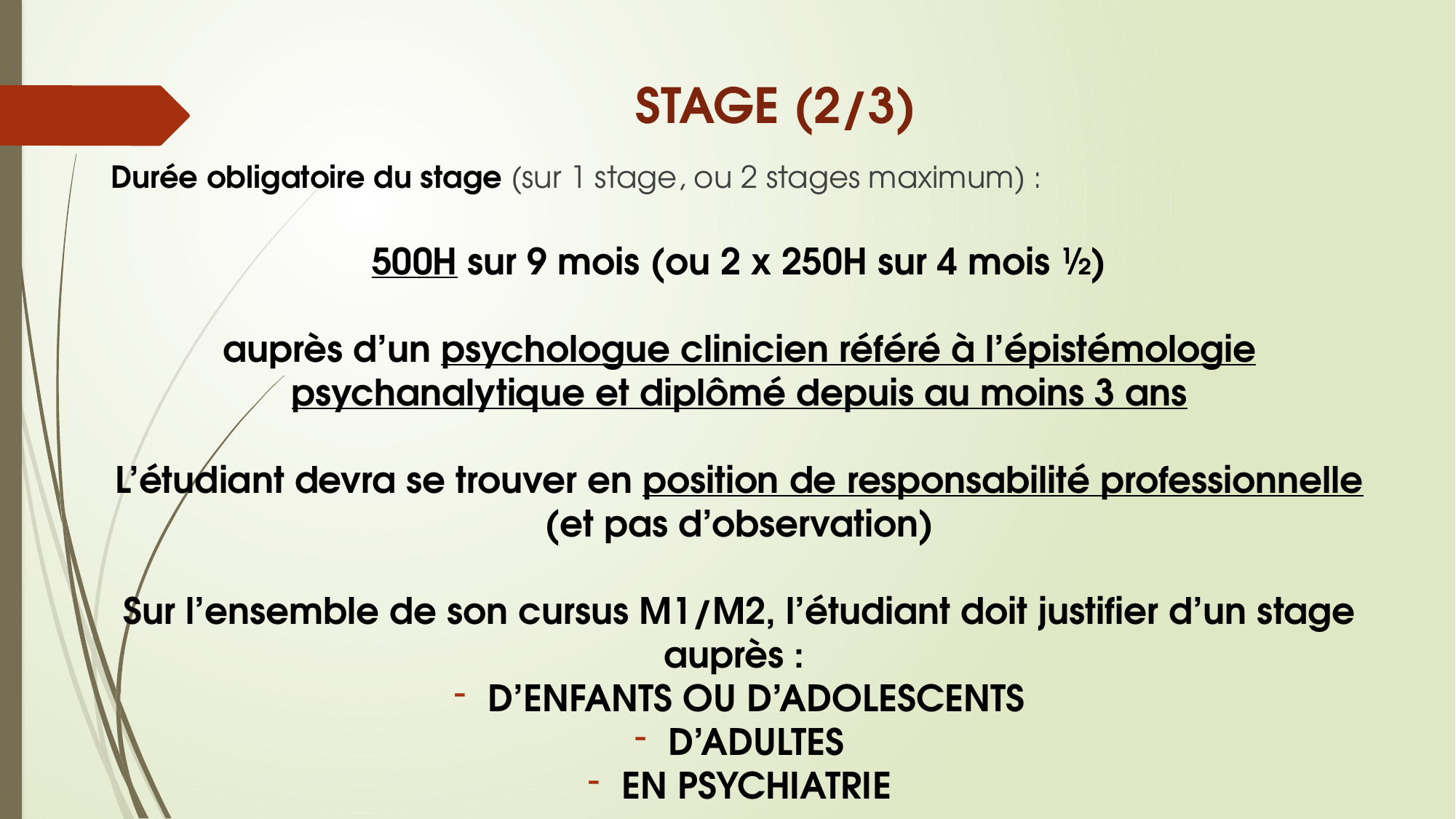

# STAGE (2/3)

Durée obligatoire du stage (sur 1 stage, ou 2 stages maximum) :

500H sur 9 mois (ou 2 x 250H sur 4 mois ½)

auprès d’un psychologue clinicien référé à l’épistémologie psychanalytique et diplômé depuis au moins 3 ans

L’étudiant devra se trouver en position de responsabilité professionnelle
(et pas d’observation)

Sur l’ensemble de son cursus M1/M2, l’étudiant doit justifier d’un stage auprès :
D’ENFANTS OU D’ADOLESCENTS
D’ADULTES
EN PSYCHIATRIE